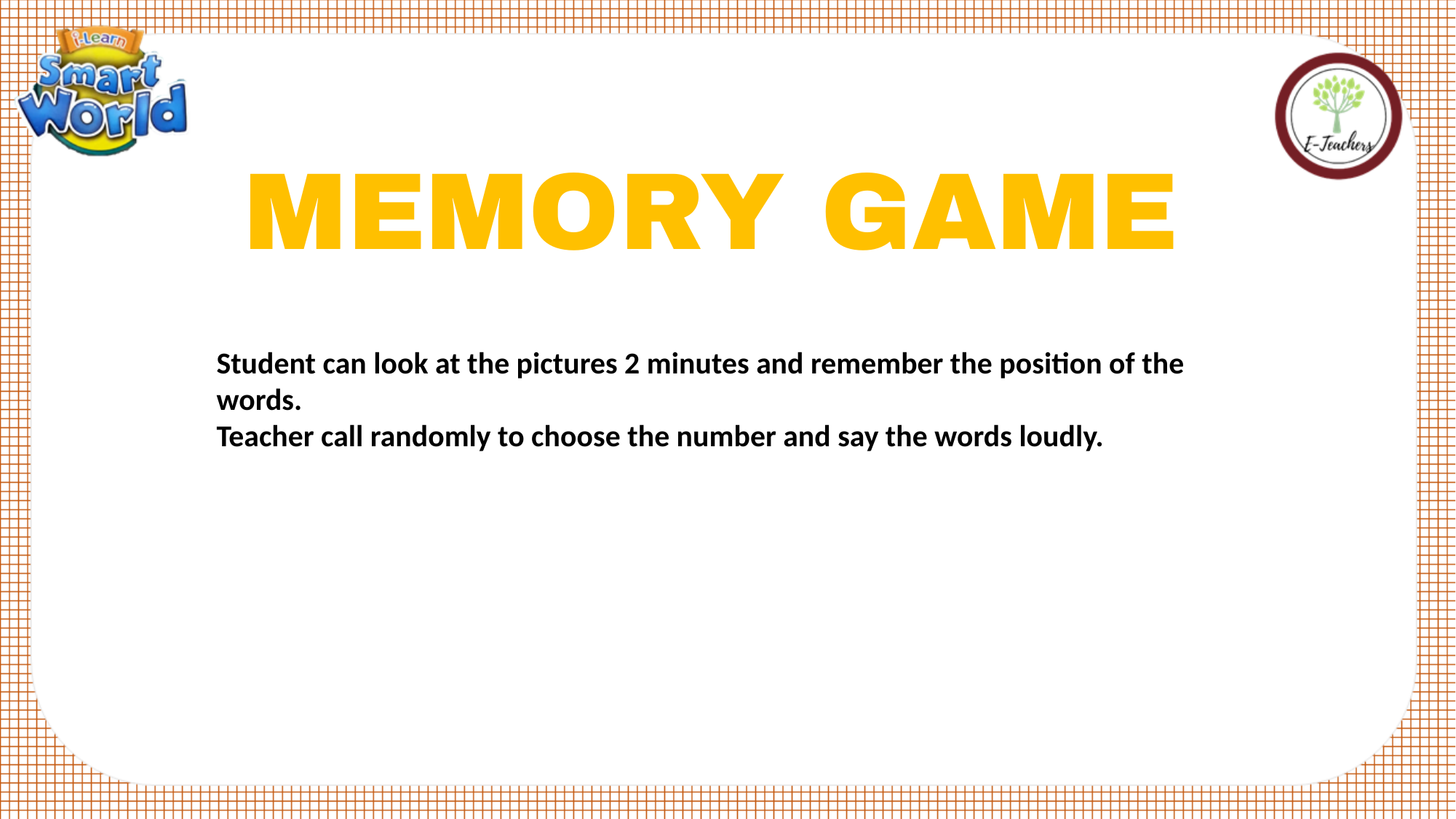

MEMORY GAME
Student can look at the pictures 2 minutes and remember the position of the words.
Teacher call randomly to choose the number and say the words loudly.